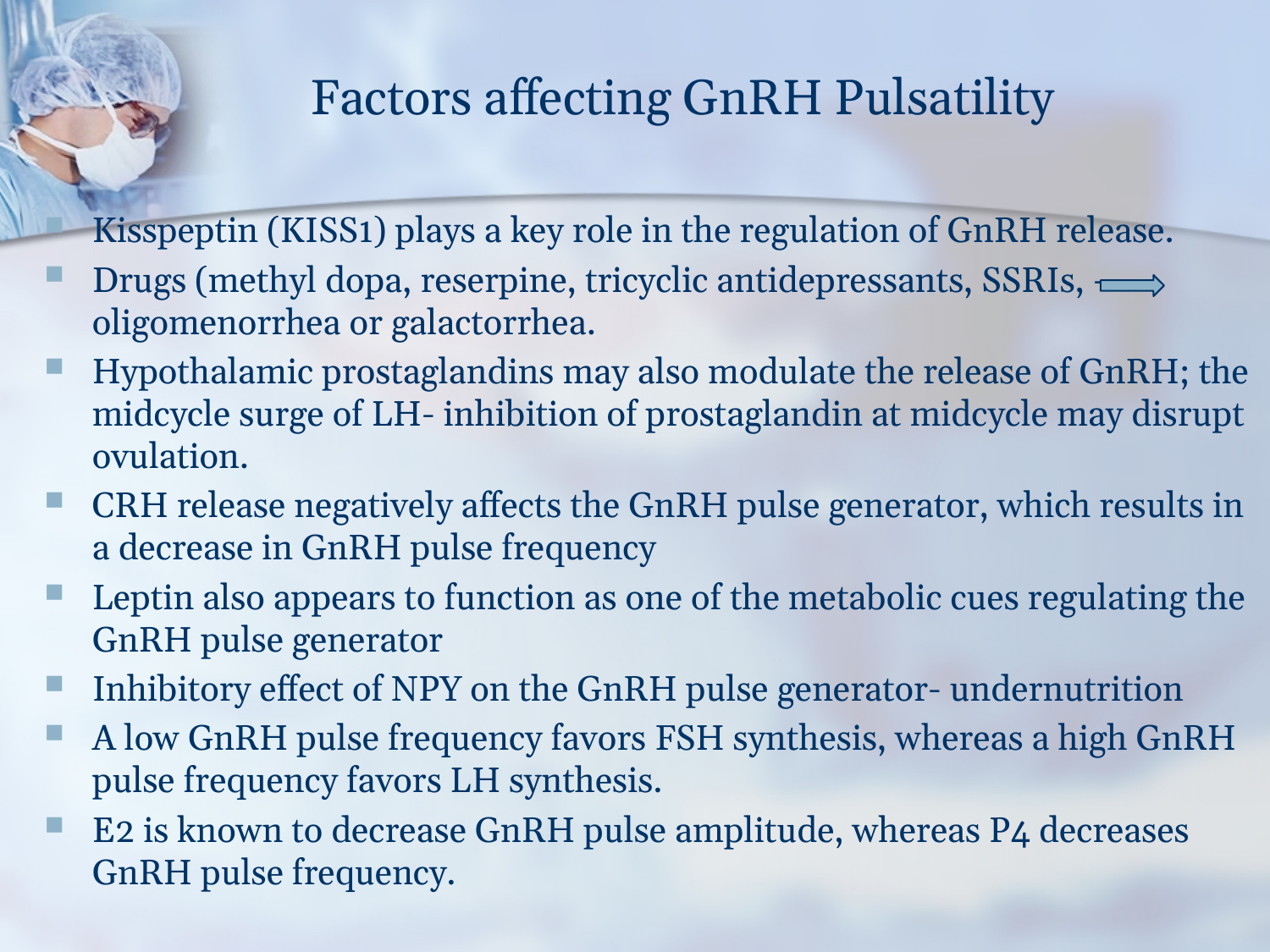

# Factors affecting GnRH Pulsatility
Kisspeptin (KISS1) plays a key role in the regulation of GnRH release.
Drugs (methyl dopa, reserpine, tricyclic antidepressants, SSRIs, ---oligomenorrhea or galactorrhea.
Hypothalamic prostaglandins may also modulate the release of GnRH; the midcycle surge of LH- inhibition of prostaglandin at midcycle may disrupt ovulation.
CRH release negatively affects the GnRH pulse generator, which results in a decrease in GnRH pulse frequency
Leptin also appears to function as one of the metabolic cues regulating the GnRH pulse generator
Inhibitory effect of NPY on the GnRH pulse generator- undernutrition
A low GnRH pulse frequency favors FSH synthesis, whereas a high GnRH pulse frequency favors LH synthesis.
E2 is known to decrease GnRH pulse amplitude, whereas P4 decreases GnRH pulse frequency.